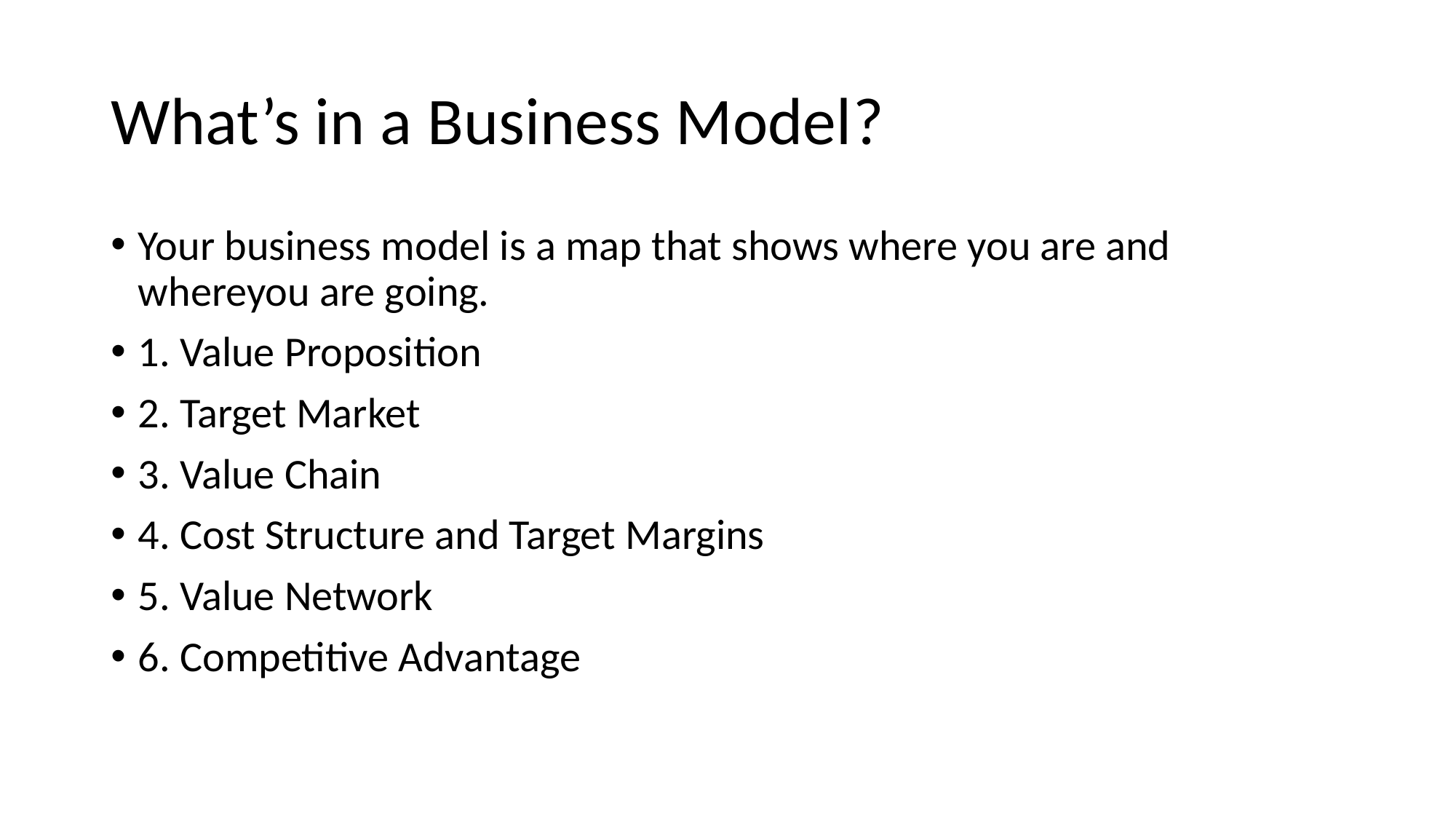

# What’s in a Business Model?
Your business model is a map that shows where you are and whereyou are going.
1. Value Proposition
2. Target Market
3. Value Chain
4. Cost Structure and Target Margins
5. Value Network
6. Competitive Advantage